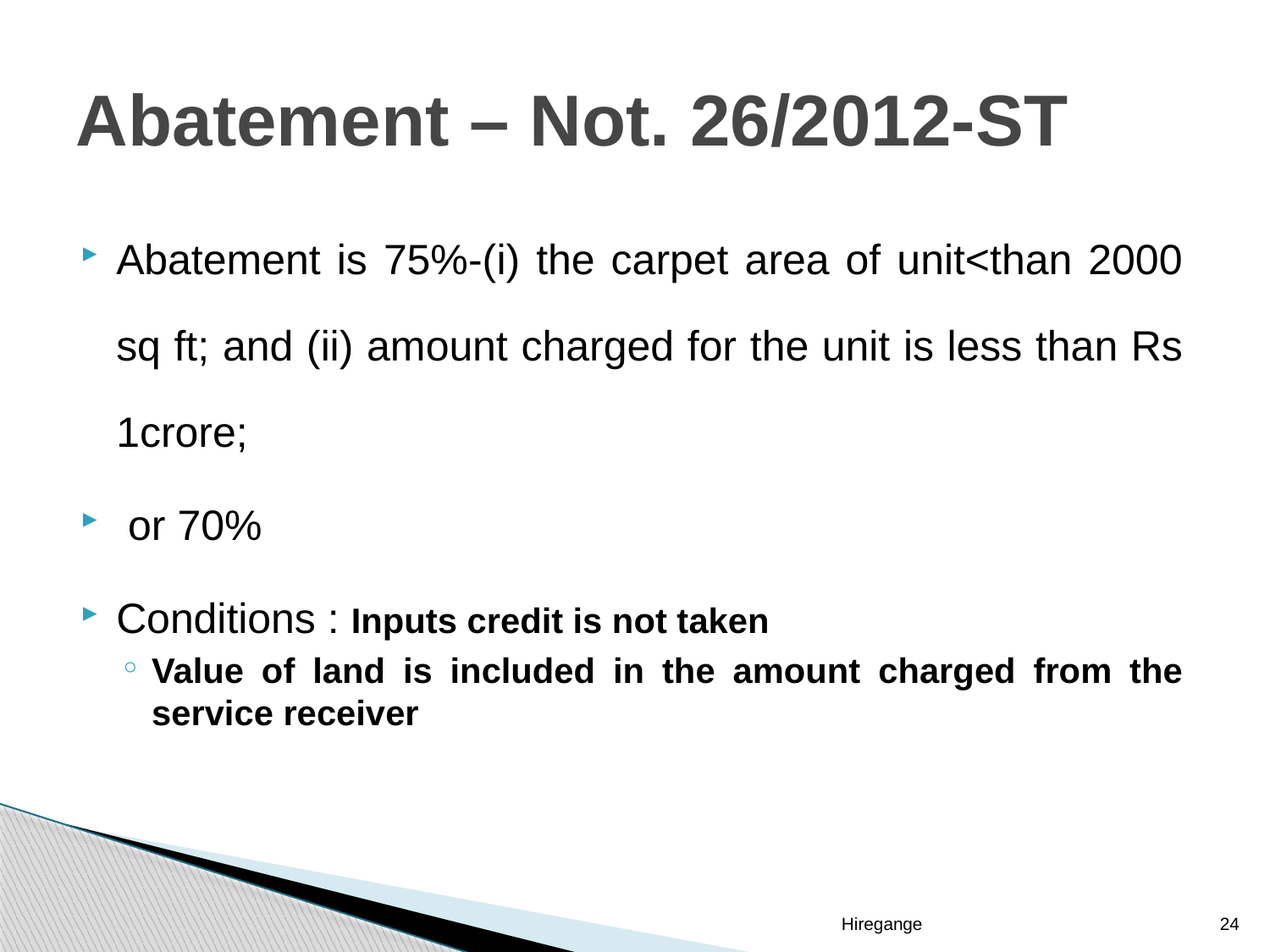

# Abatement – Not. 26/2012-ST
Abatement is 75%-(i) the carpet area of unit<than 2000 sq ft; and (ii) amount charged for the unit is less than Rs 1crore;
 or 70%
Conditions : Inputs credit is not taken
Value of land is included in the amount charged from the service receiver
Hiregange
24